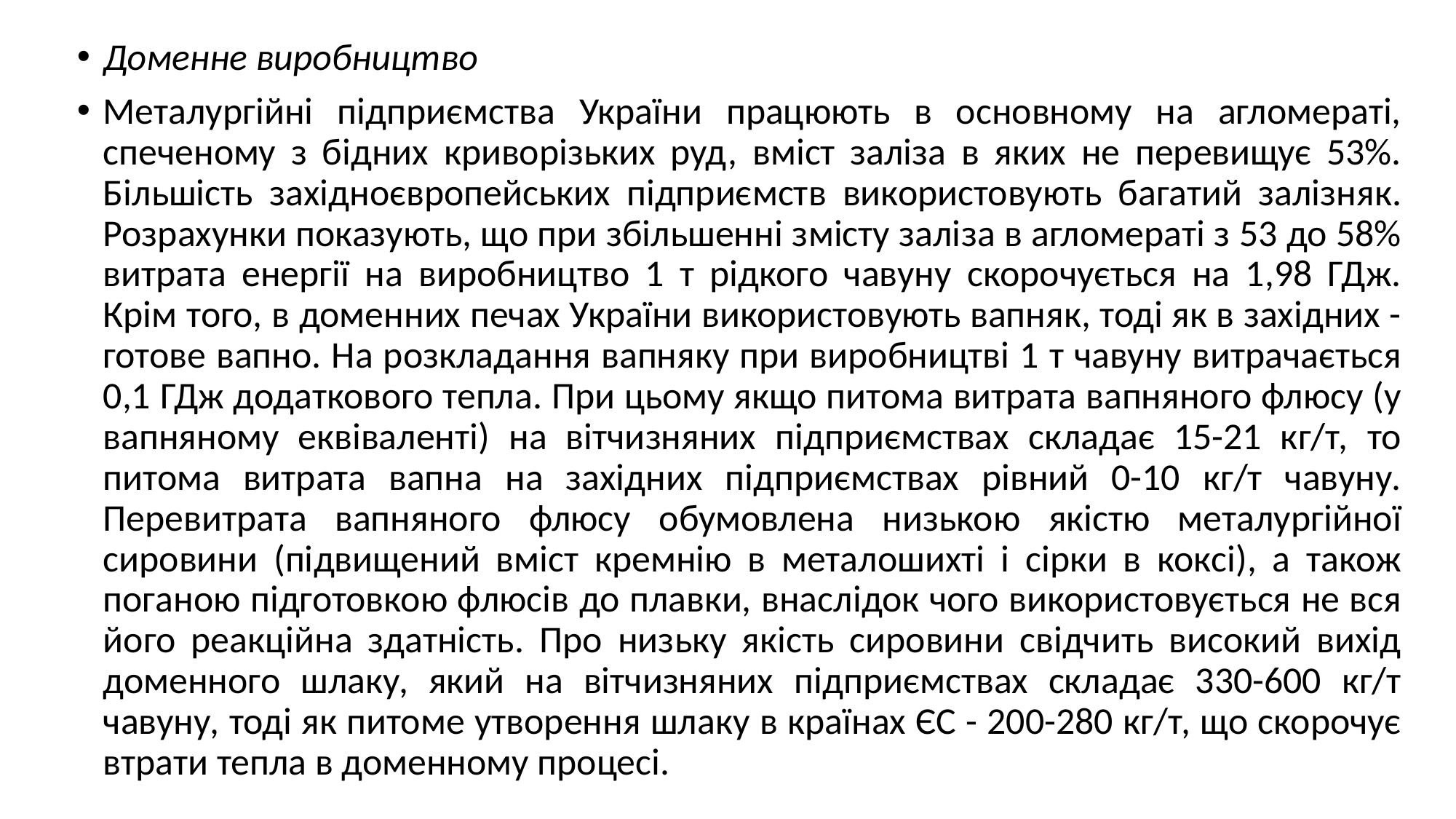

Доменне виробництво
Металургійні підприємства України працюють в основному на агломераті, спеченому з бідних криворізьких руд, вміст заліза в яких не перевищує 53%. Більшість західноєвропейських підприємств використовують багатий залізняк. Розрахунки показують, що при збільшенні змісту заліза в агломераті з 53 до 58% витрата енергії на виробництво 1 т рідкого чавуну скорочується на 1,98 ГДж. Крім того, в доменних печах України використовують вапняк, тоді як в західних - готове вапно. На розкладання вапняку при виробництві 1 т чавуну витрачається 0,1 ГДж додаткового тепла. При цьому якщо питома витрата вапняного флюсу (у вапняному еквіваленті) на вітчизняних підприємствах складає 15-21 кг/т, то питома витрата вапна на західних підприємствах рівний 0-10 кг/т чавуну. Перевитрата вапняного флюсу обумовлена низькою якістю металургійної сировини (підвищений вміст кремнію в металошихті і сірки в коксі), а також поганою підготовкою флюсів до плавки, внаслідок чого використовується не вся його реакційна здатність. Про низьку якість сировини свідчить високий вихід доменного шлаку, який на вітчизняних підприємствах складає 330-600 кг/т чавуну, тоді як питоме утворення шлаку в країнах ЄС - 200-280 кг/т, що скорочує втрати тепла в доменному процесі.